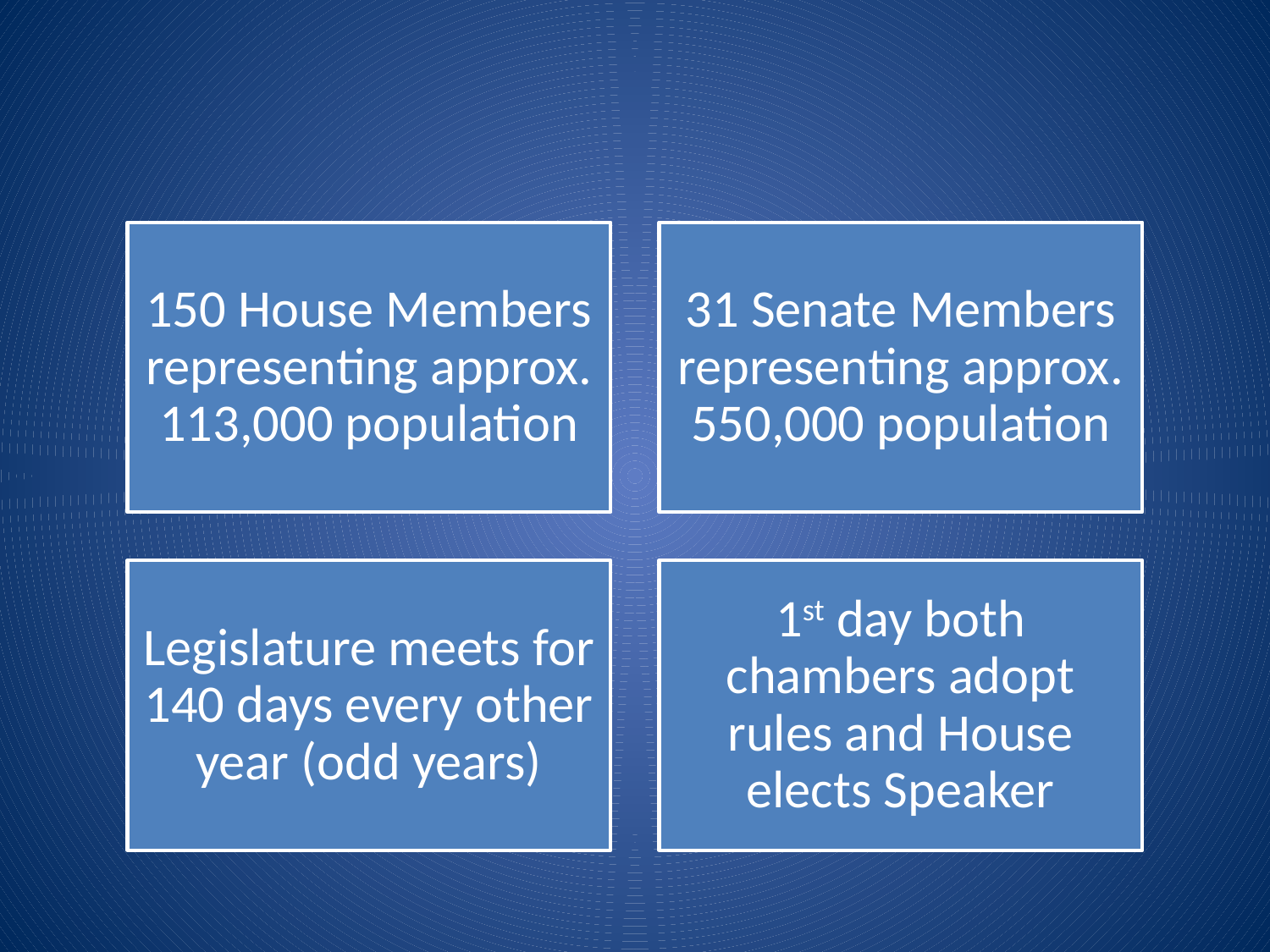

#
150 House Members representing approx. 113,000 population
31 Senate Members representing approx. 550,000 population
Legislature meets for 140 days every other year (odd years)
1st day both chambers adopt rules and House elects Speaker